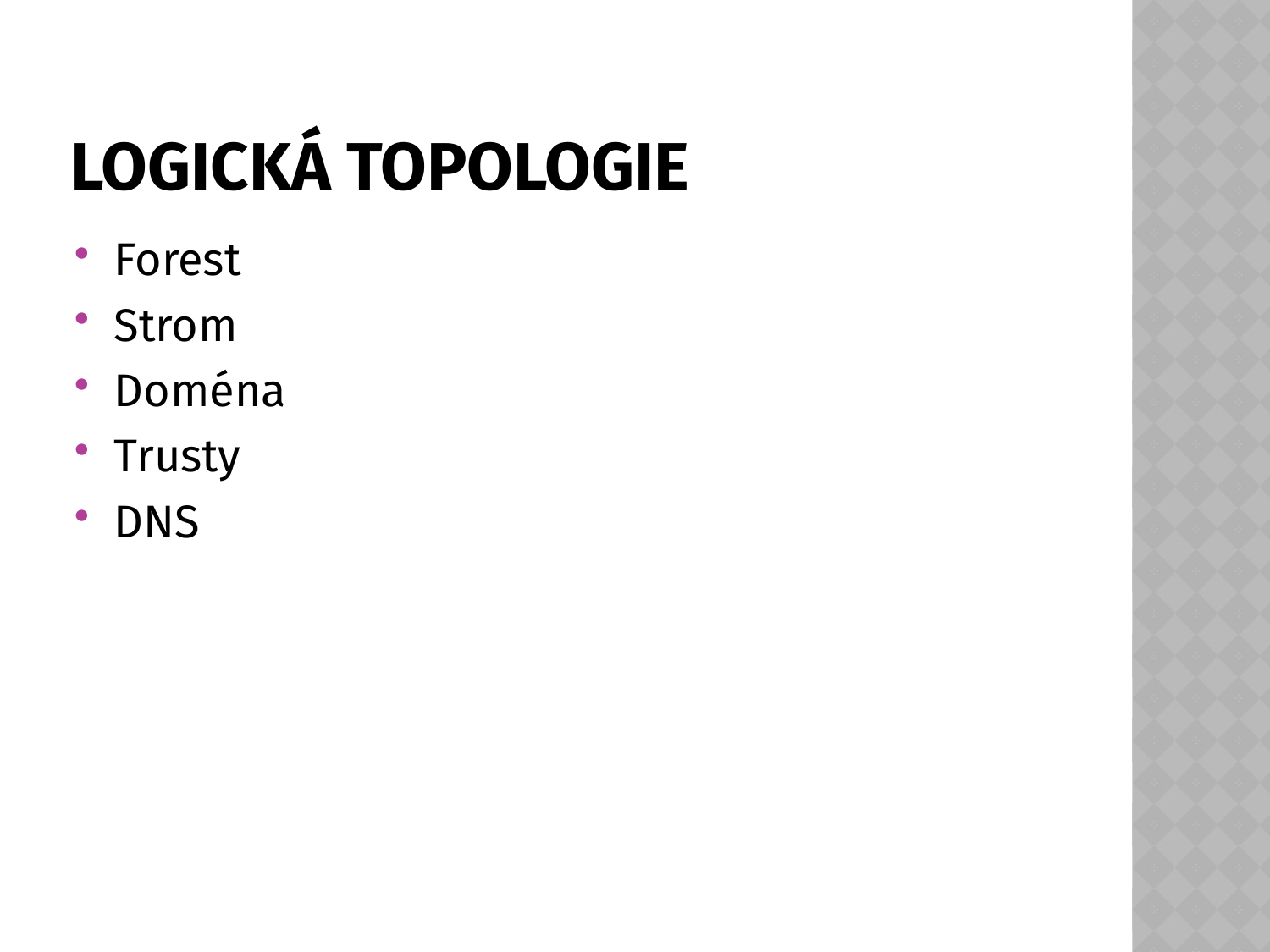

# Logická topologie
Forest
Strom
Doména
Trusty
DNS